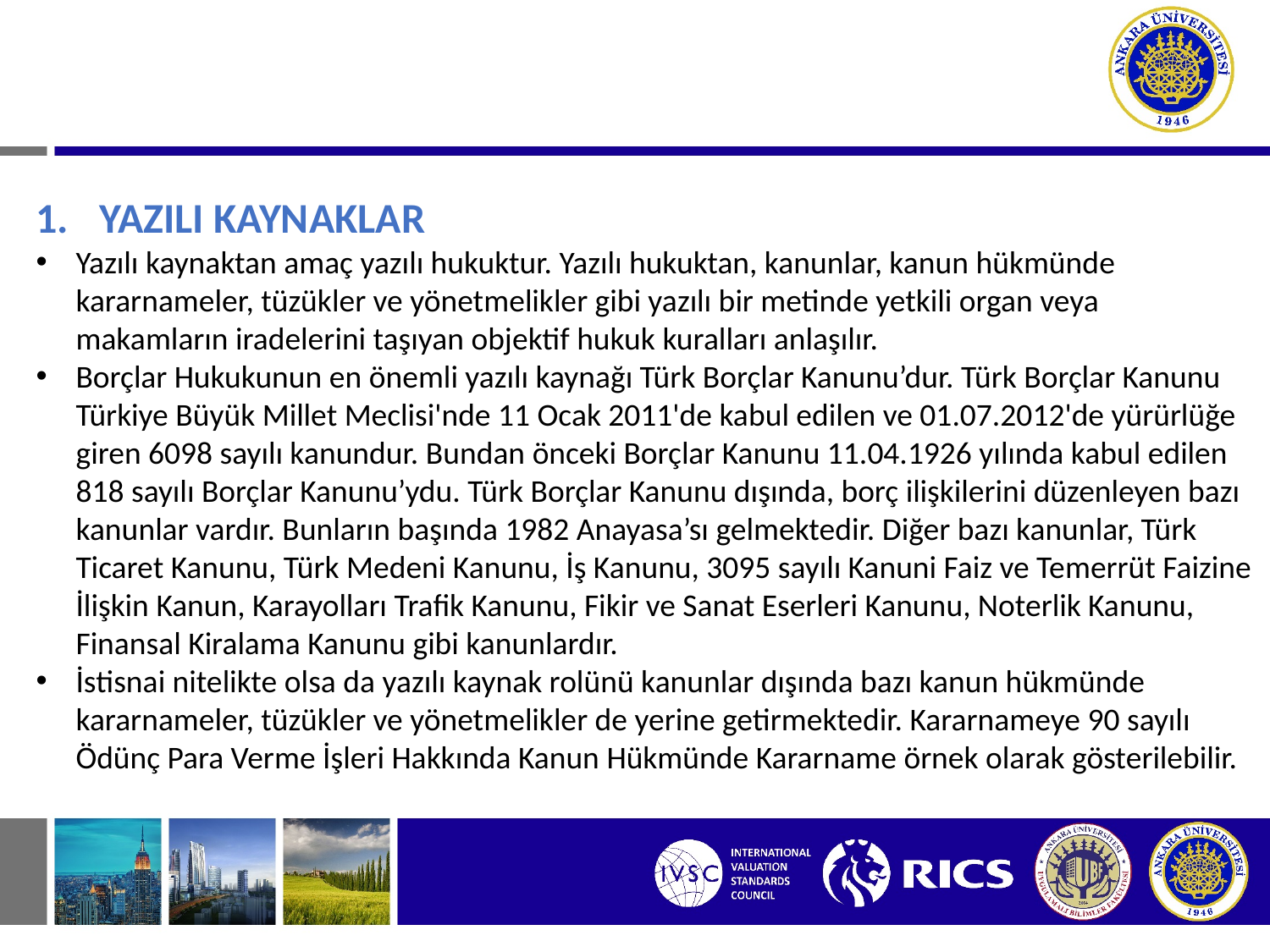

# II. TÜRK BORÇLAR HUKUKUNUN KAYNAKLARI
YAZILI KAYNAKLAR
Yazılı kaynaktan amaç yazılı hukuktur. Yazılı hukuktan, kanunlar, kanun hükmünde kararnameler, tüzükler ve yönetmelikler gibi yazılı bir metinde yetkili organ veya makamların iradelerini taşıyan objektif hukuk kuralları anlaşılır.
Borçlar Hukukunun en önemli yazılı kaynağı Türk Borçlar Kanunu’dur. Türk Borçlar Kanunu Türkiye Büyük Millet Meclisi'nde 11 Ocak 2011'de kabul edilen ve 01.07.2012'de yürürlüğe giren 6098 sayılı kanundur. Bundan önceki Borçlar Kanunu 11.04.1926 yılında kabul edilen 818 sayılı Borçlar Kanunu’ydu. Türk Borçlar Kanunu dışında, borç ilişkilerini düzenleyen bazı kanunlar vardır. Bunların başında 1982 Anayasa’sı gelmektedir. Diğer bazı kanunlar, Türk Ticaret Kanunu, Türk Medeni Kanunu, İş Kanunu, 3095 sayılı Kanuni Faiz ve Temerrüt Faizine İlişkin Kanun, Karayolları Trafik Kanunu, Fikir ve Sanat Eserleri Kanunu, Noterlik Kanunu, Finansal Kiralama Kanunu gibi kanunlardır.
İstisnai nitelikte olsa da yazılı kaynak rolünü kanunlar dışında bazı kanun hükmünde kararnameler, tüzükler ve yönetmelikler de yerine getirmektedir. Kararnameye 90 sayılı Ödünç Para Verme İşleri Hakkında Kanun Hükmünde Kararname örnek olarak gösterilebilir.